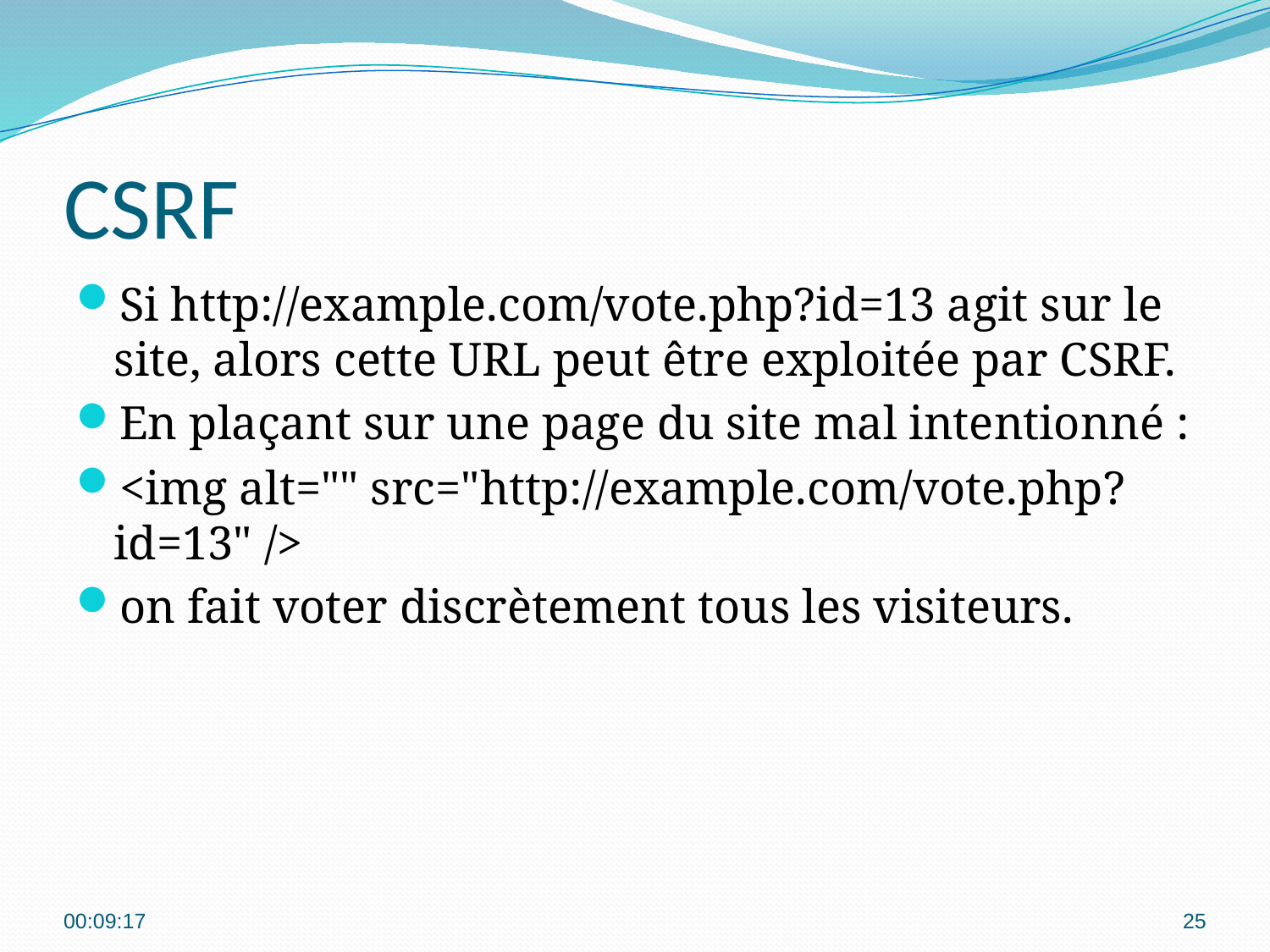

# CSRF
Si http://example.com/vote.php?id=13 agit sur le site, alors cette URL peut être exploitée par CSRF.
En plaçant sur une page du site mal intentionné :
<img alt="" src="http://example.com/vote.php?id=13" />
on fait voter discrètement tous les visiteurs.
00:09:17
25